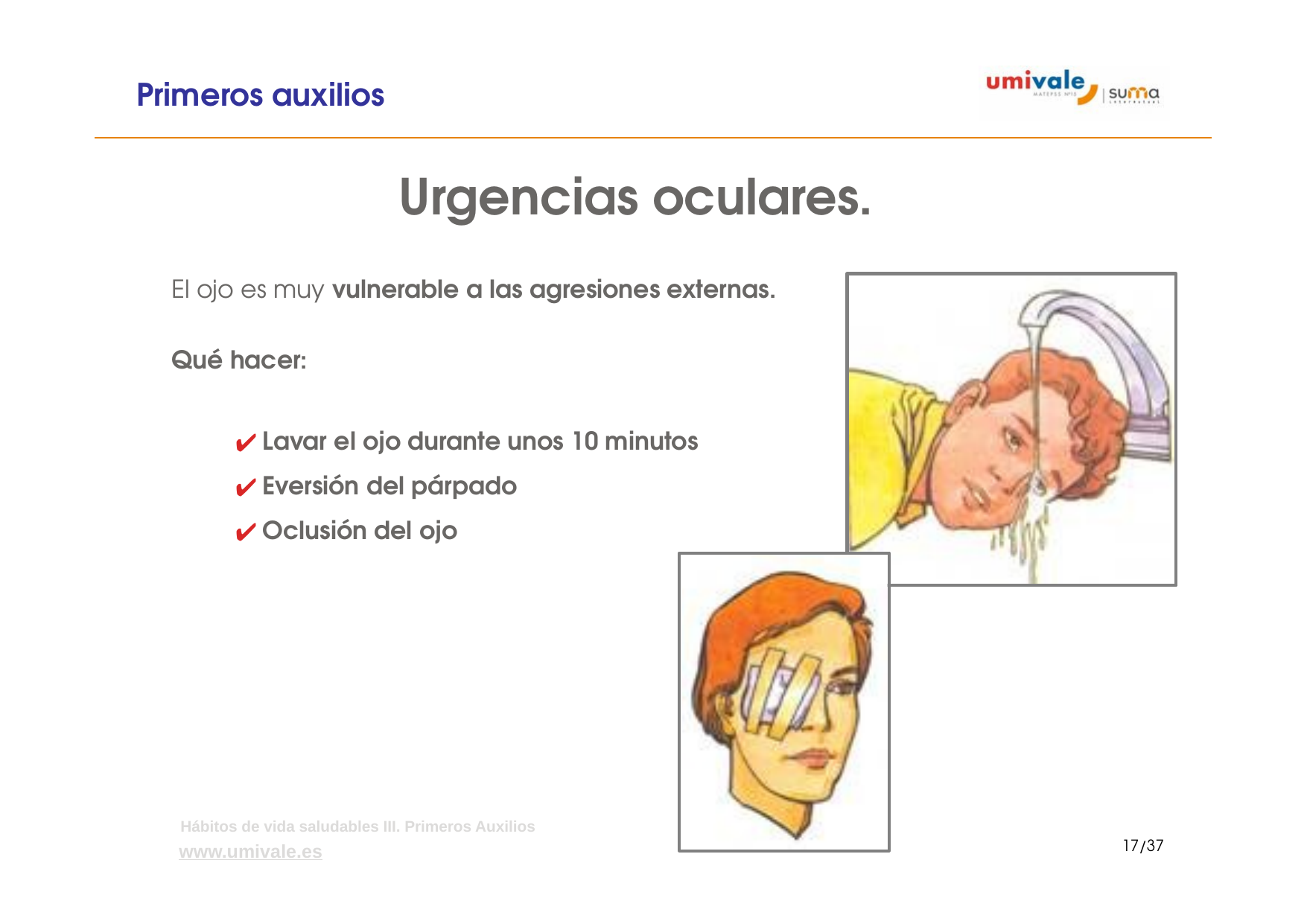

# Primeros auxilios
Urgencias oculares.
El ojo es muy vulnerable a las agresiones externas.

Qué hacer:

Lavar el ojo durante unos 10 minutos
Eversión del párpado
Oclusión del ojo

Hábitos de vida saludables III. Primeros Auxilios
www.umivale.es
17/37